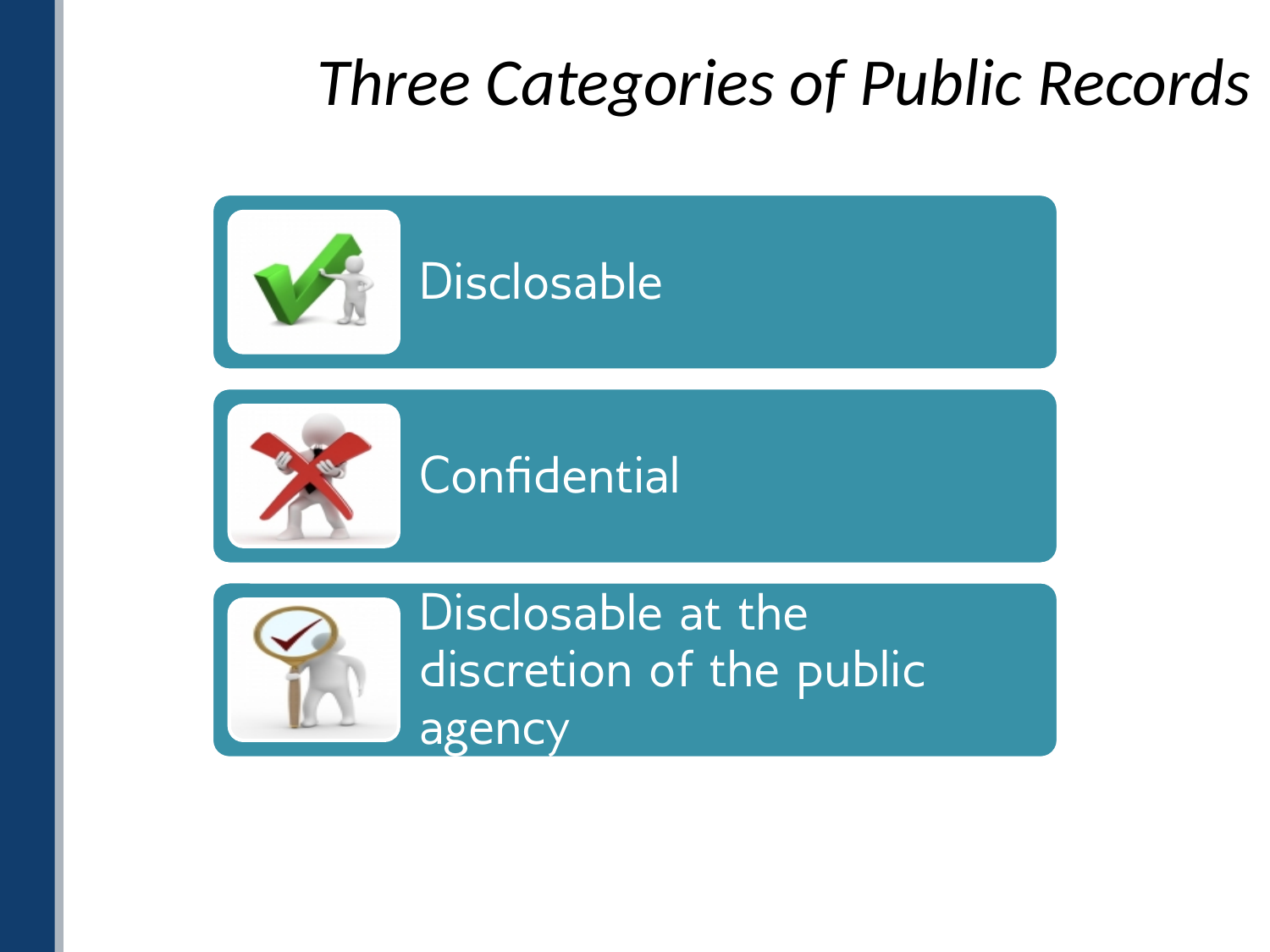

# Three Categories of Public Records
Disclosable
Confidential
Disclosable at the discretion of the public agency